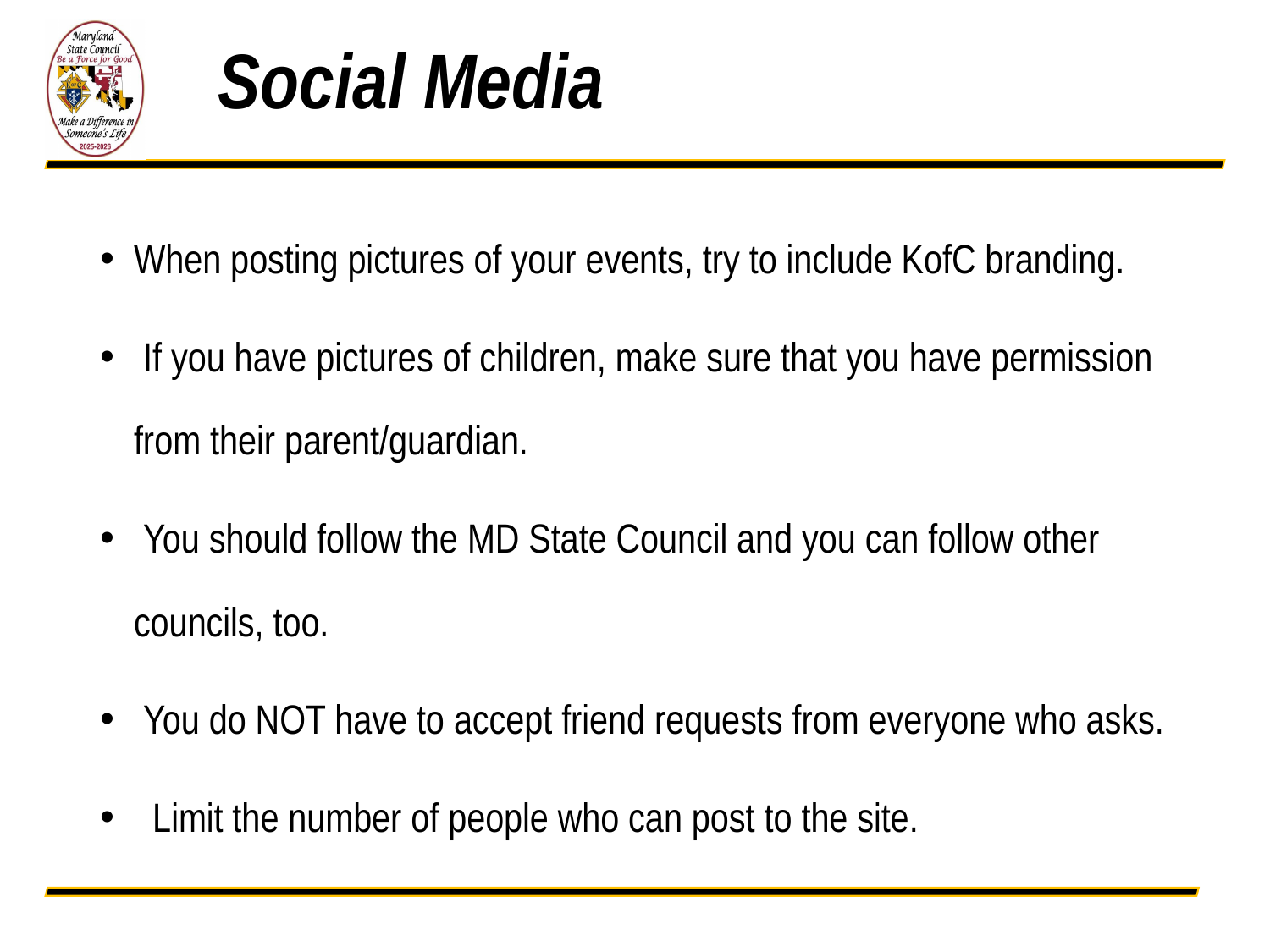

# Social Media
When posting pictures of your events, try to include KofC branding.
 If you have pictures of children, make sure that you have permission from their parent/guardian.
 You should follow the MD State Council and you can follow other councils, too.
 You do NOT have to accept friend requests from everyone who asks.
  Limit the number of people who can post to the site.